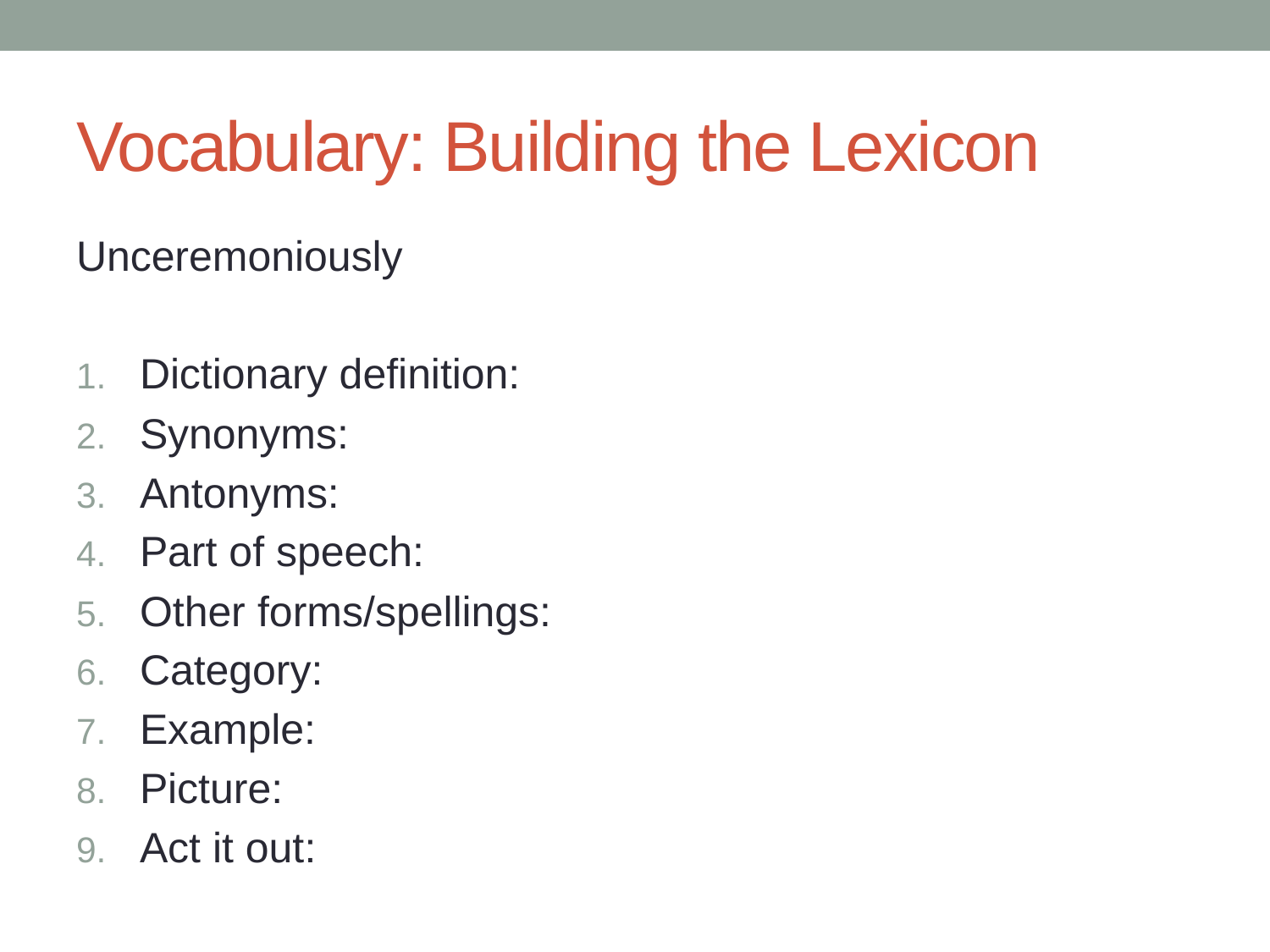

# Vocabulary: Building the Lexicon
Unceremoniously

Dictionary definition:
Synonyms:
Antonyms:
Part of speech:
Other forms/spellings:
Category:
Example:
Picture:
Act it out: